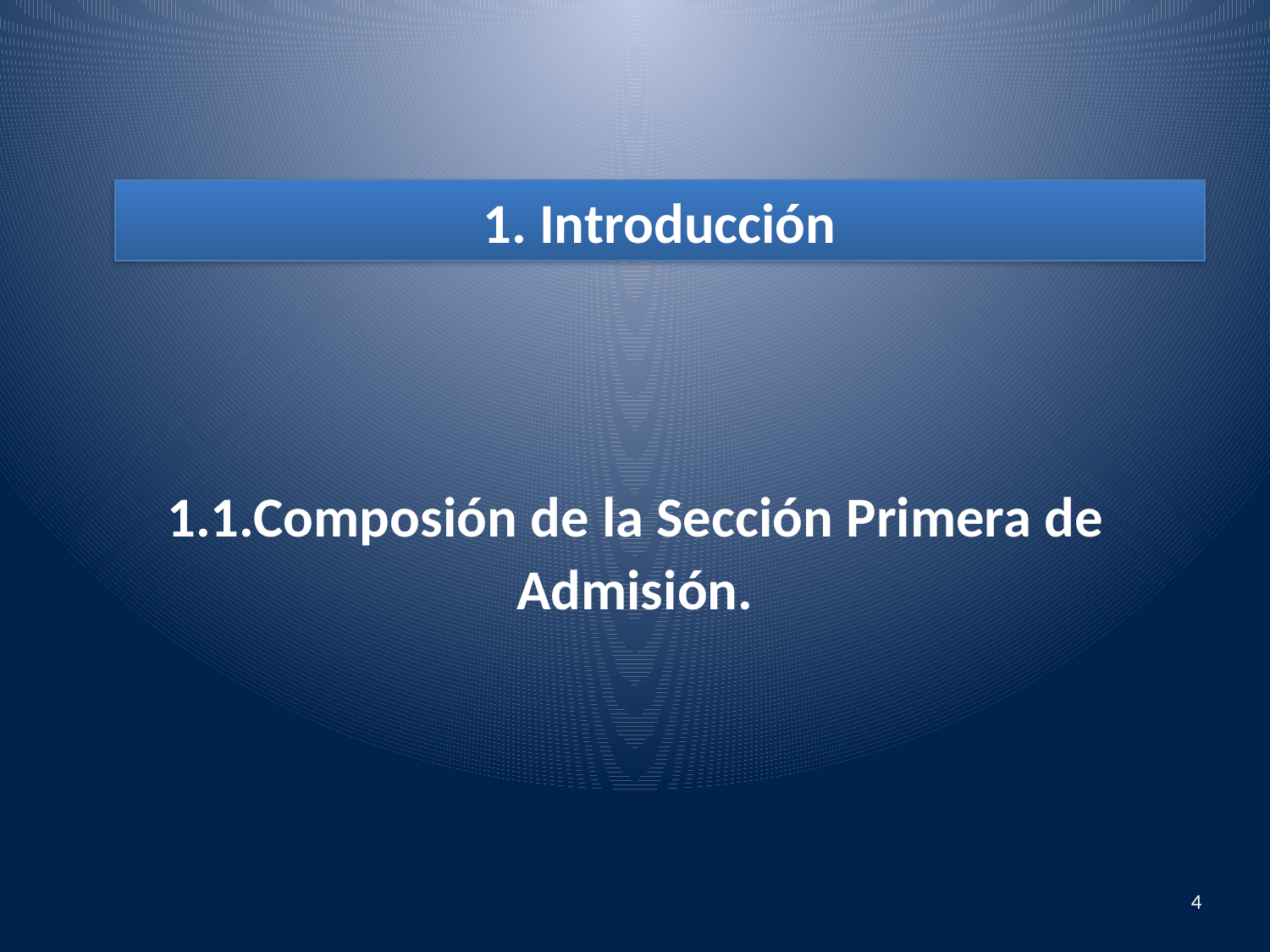

1.1.Composión de la Sección Primera de Admisión.
1. Introducción
4